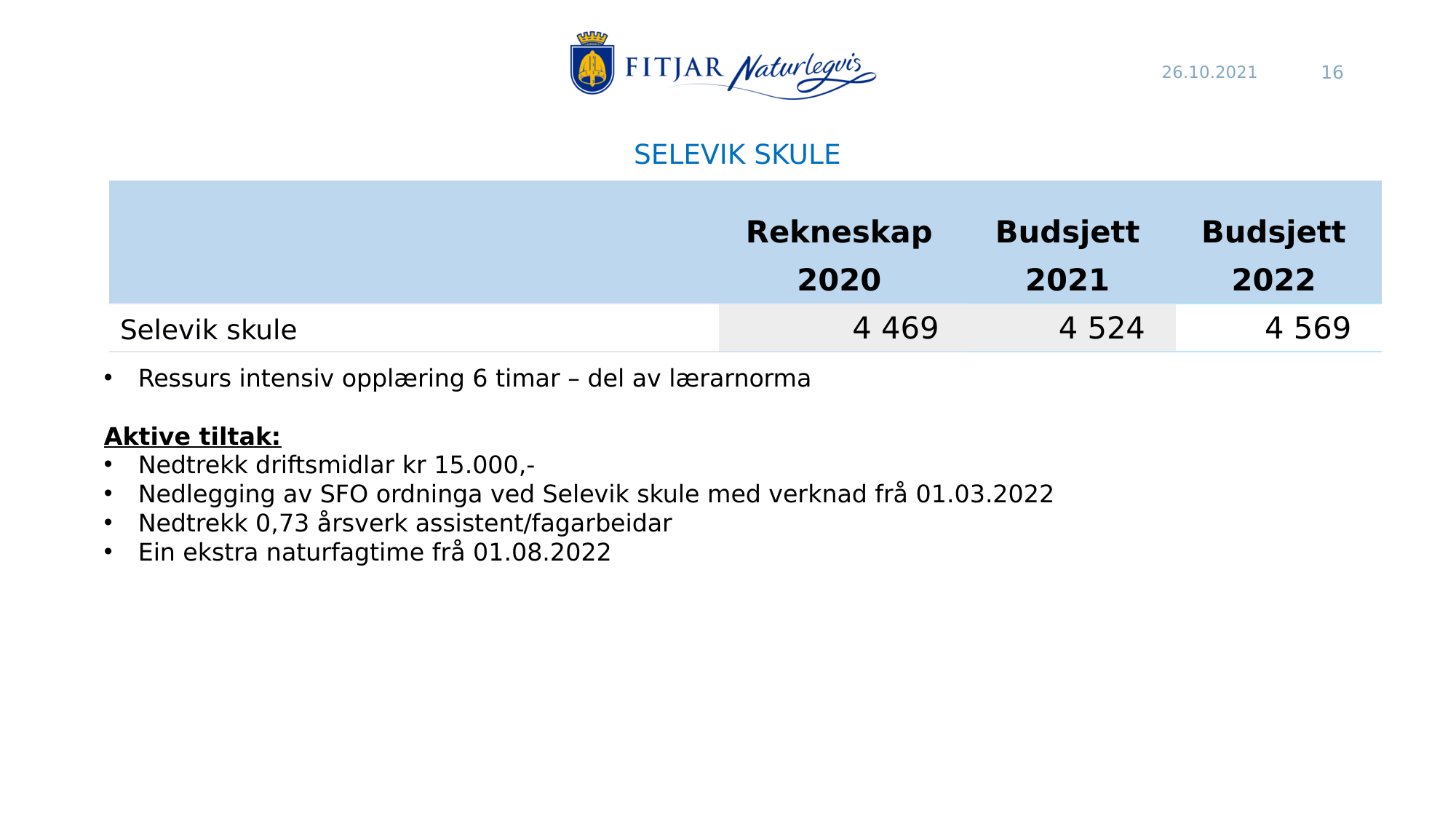

26.10.2021
16
SELEVIK SKULE

Ressurs intensiv opplæring 6 timar – del av lærarnorma

Aktive tiltak:
Nedtrekk driftsmidlar kr 15.000,-
Nedlegging av SFO ordninga ved Selevik skule med verknad frå 01.03.2022
Nedtrekk 0,73 årsverk assistent/fagarbeidar
Ein ekstra naturfagtime frå 01.08.2022

|  | Rekneskap | Budsjett | Budsjett |
| --- | --- | --- | --- |
|  | 2020 | 2021 | 2022 |
| Selevik skule | 4 469 | 4 524 | 4 569 |